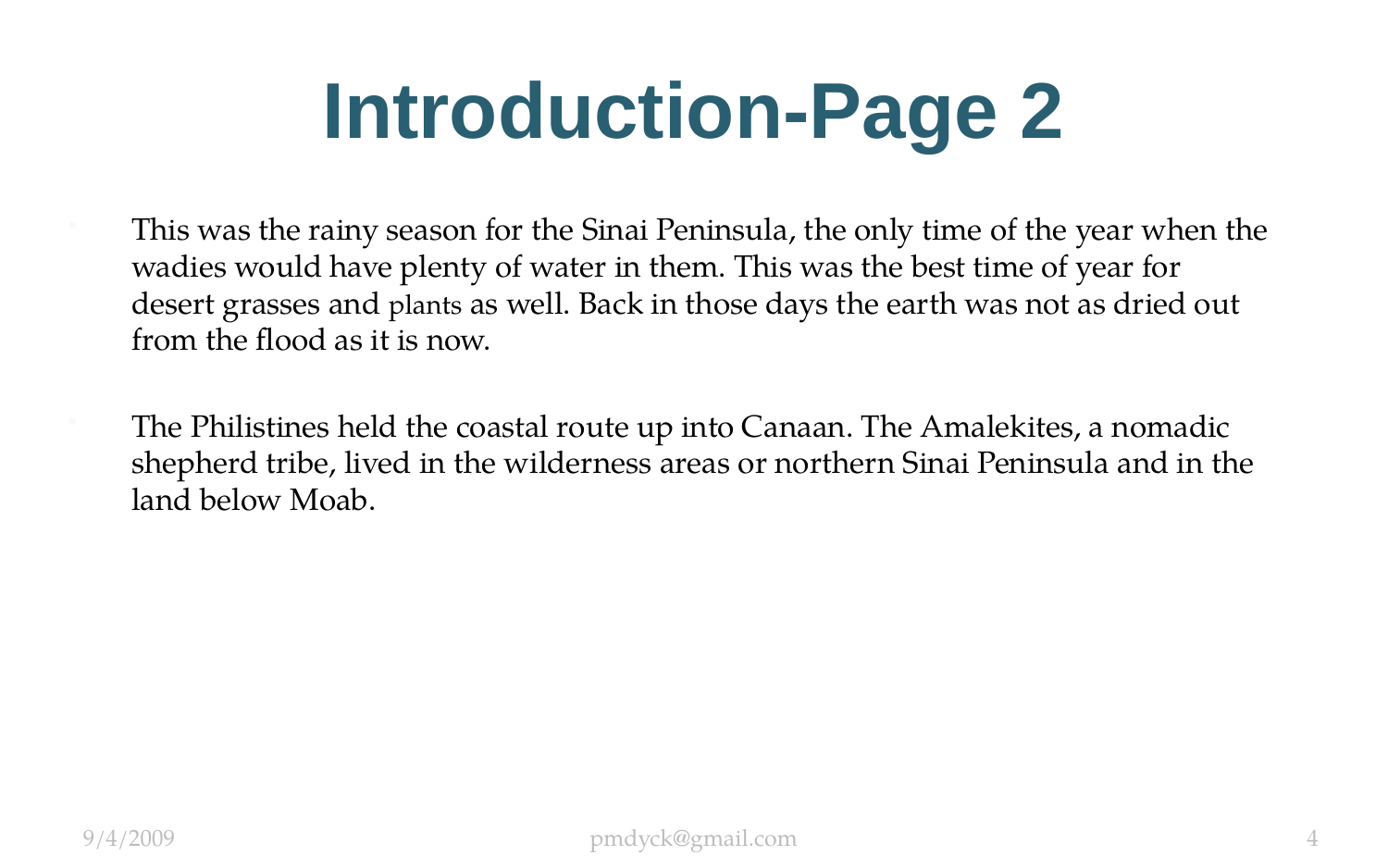

# Introduction-Page 2
This was the rainy season for the Sinai Peninsula, the only time of the year when the wadies would have plenty of water in them. This was the best time of year for desert grasses and plants as well. Back in those days the earth was not as dried out from the flood as it is now.

The Philistines held the coastal route up into Canaan. The Amalekites, a nomadic shepherd tribe, lived in the wilderness areas or northern Sinai Peninsula and in the land below Moab.
9/4/2009
pmdyck@gmail.com
4